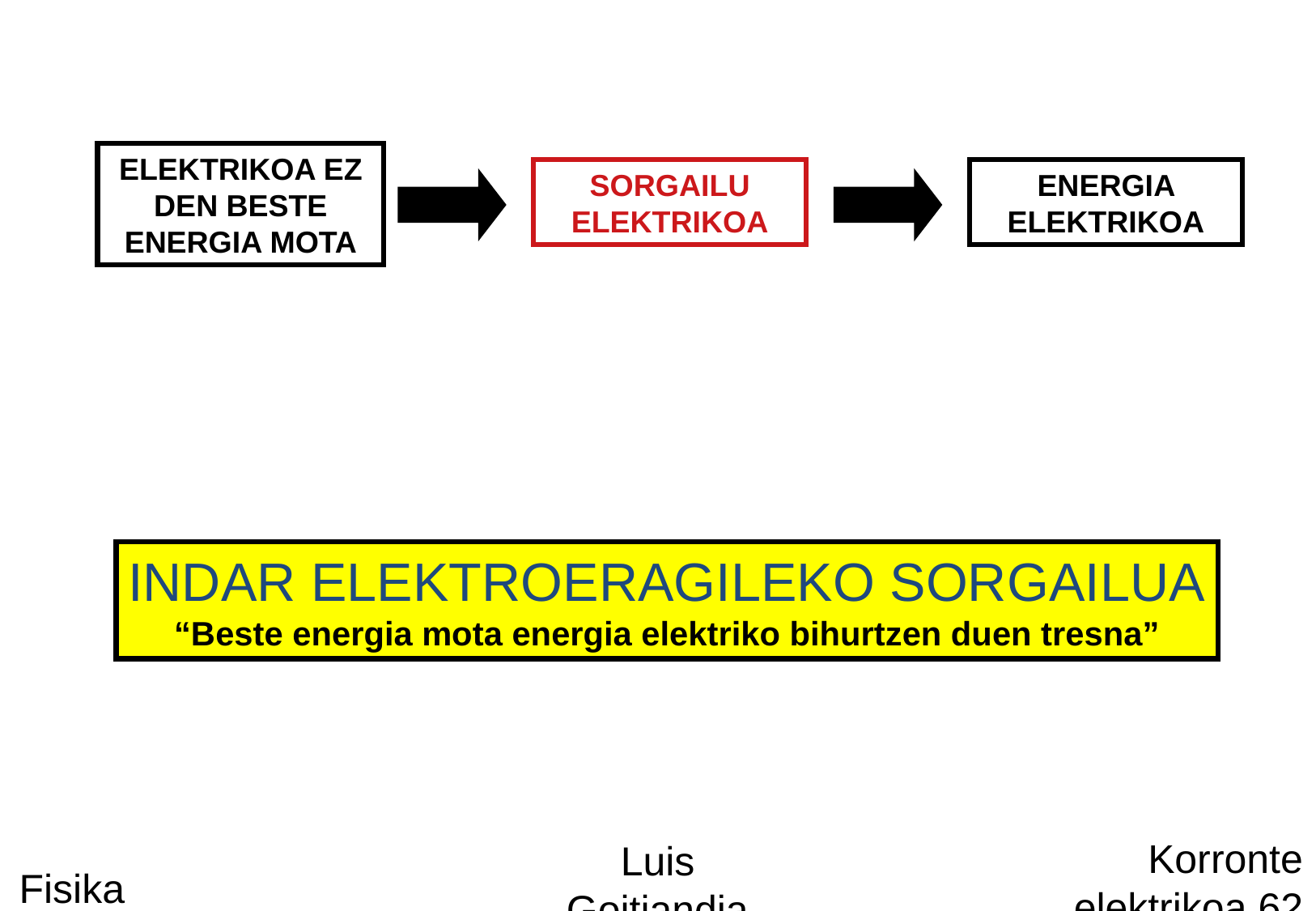

ELEKTRIKOA EZ DEN BESTE ENERGIA MOTA
SORGAILU ELEKTRIKOA
ENERGIA ELEKTRIKOA

INDAR ELEKTROERAGILEKO SORGAILUA
“Beste energia mota energia elektriko bihurtzen duen tresna”